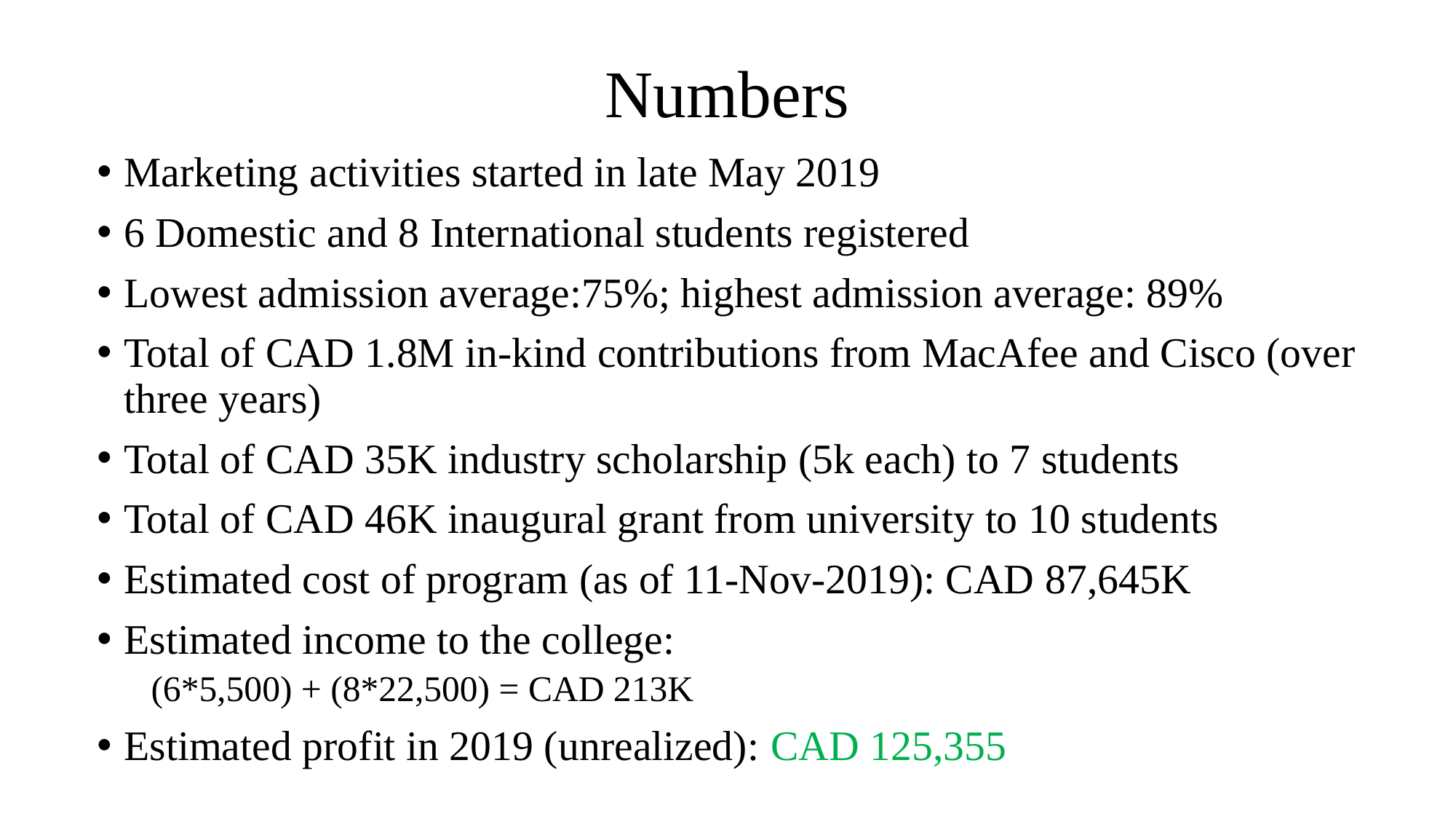

# Numbers
Marketing activities started in late May 2019
6 Domestic and 8 International students registered
Lowest admission average:75%; highest admission average: 89%
Total of CAD 1.8M in-kind contributions from MacAfee and Cisco (over three years)
Total of CAD 35K industry scholarship (5k each) to 7 students
Total of CAD 46K inaugural grant from university to 10 students
Estimated cost of program (as of 11-Nov-2019): CAD 87,645K
Estimated income to the college:
(6*5,500) + (8*22,500) = CAD 213K
Estimated profit in 2019 (unrealized): CAD 125,355